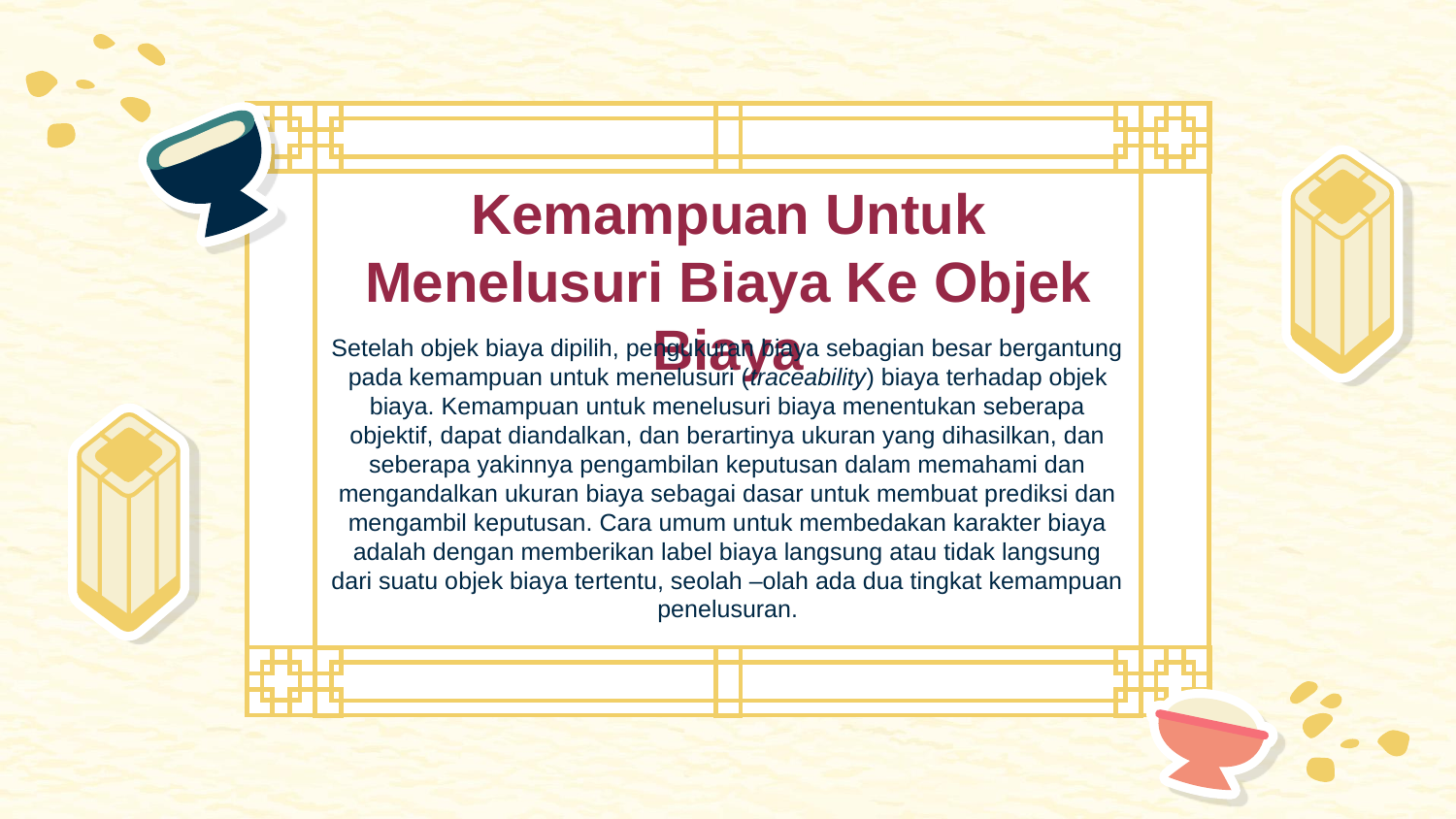

# Kemampuan Untuk Menelusuri Biaya Ke Objek Biaya
Setelah objek biaya dipilih, pengukuran biaya sebagian besar bergantung pada kemampuan untuk menelusuri (traceability) biaya terhadap objek biaya. Kemampuan untuk menelusuri biaya menentukan seberapa objektif, dapat diandalkan, dan berartinya ukuran yang dihasilkan, dan seberapa yakinnya pengambilan keputusan dalam memahami dan mengandalkan ukuran biaya sebagai dasar untuk membuat prediksi dan mengambil keputusan. Cara umum untuk membedakan karakter biaya adalah dengan memberikan label biaya langsung atau tidak langsung dari suatu objek biaya tertentu, seolah –olah ada dua tingkat kemampuan penelusuran.